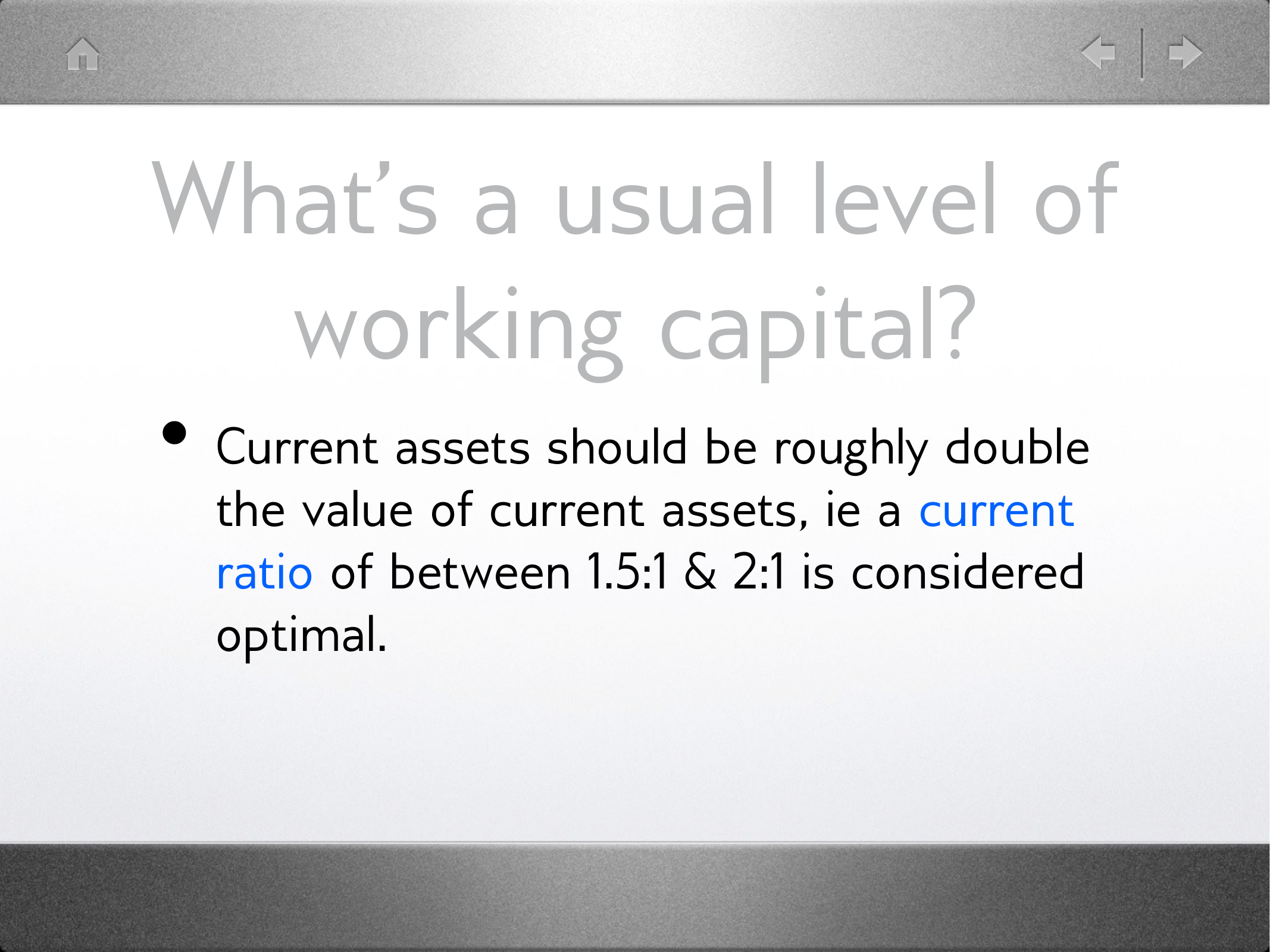

# What’s a usual level of working capital?
Current assets should be roughly double the value of current assets, ie a current ratio of between 1.5:1 & 2:1 is considered optimal.